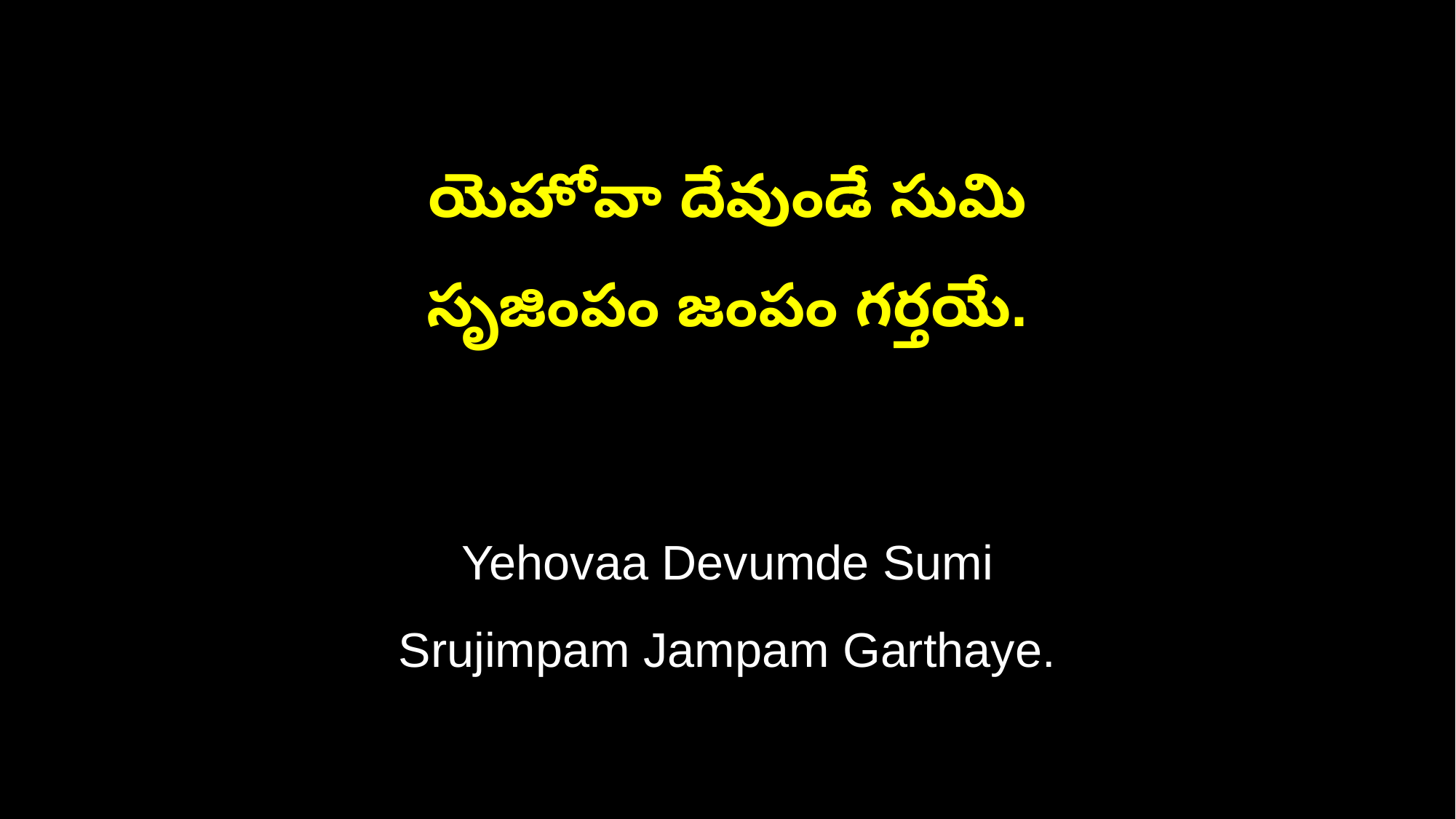

యెహోవా దేవుండే సుమి
సృజింపం జంపం గర్తయే.
Yehovaa Devumde Sumi
Srujimpam Jampam Garthaye.